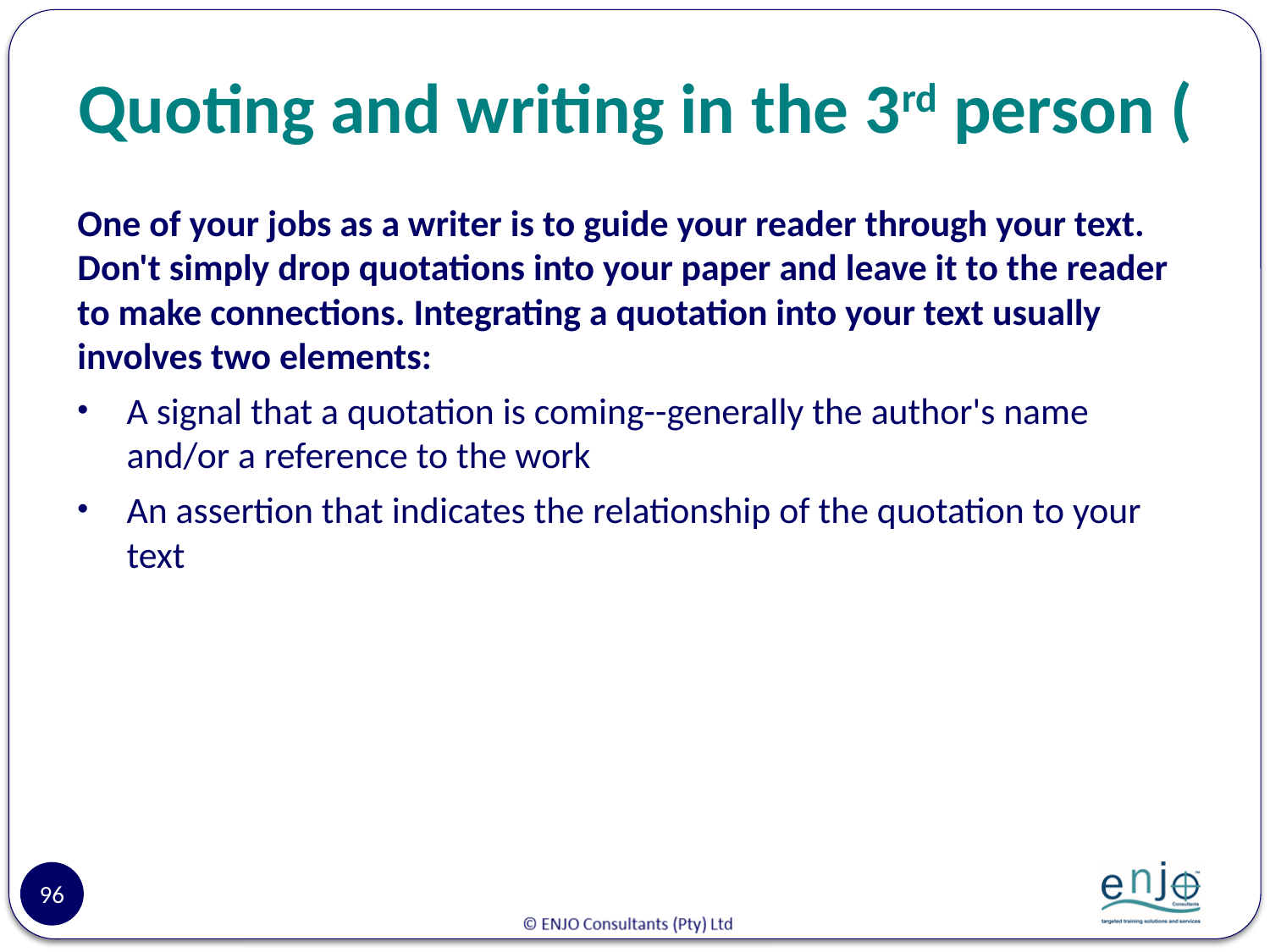

# Quoting and writing in the 3rd person (
One of your jobs as a writer is to guide your reader through your text. Don't simply drop quotations into your paper and leave it to the reader to make connections. Integrating a quotation into your text usually involves two elements:
A signal that a quotation is coming--generally the author's name and/or a reference to the work
An assertion that indicates the relationship of the quotation to your text

96